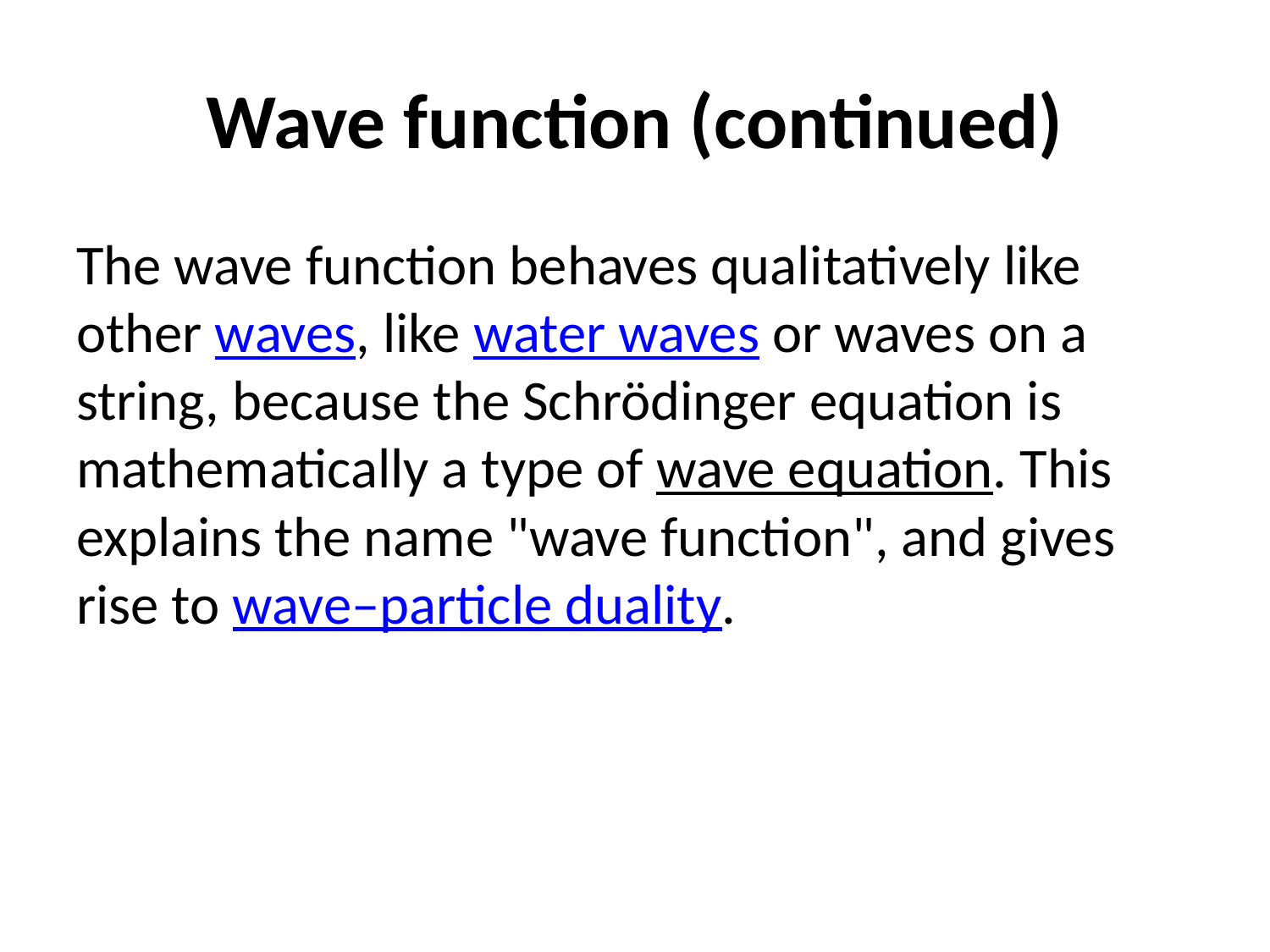

# Wave function (continued)
The wave function behaves qualitatively like other waves, like water waves or waves on a string, because the Schrödinger equation is mathematically a type of wave equation. This explains the name "wave function", and gives rise to wave–particle duality.